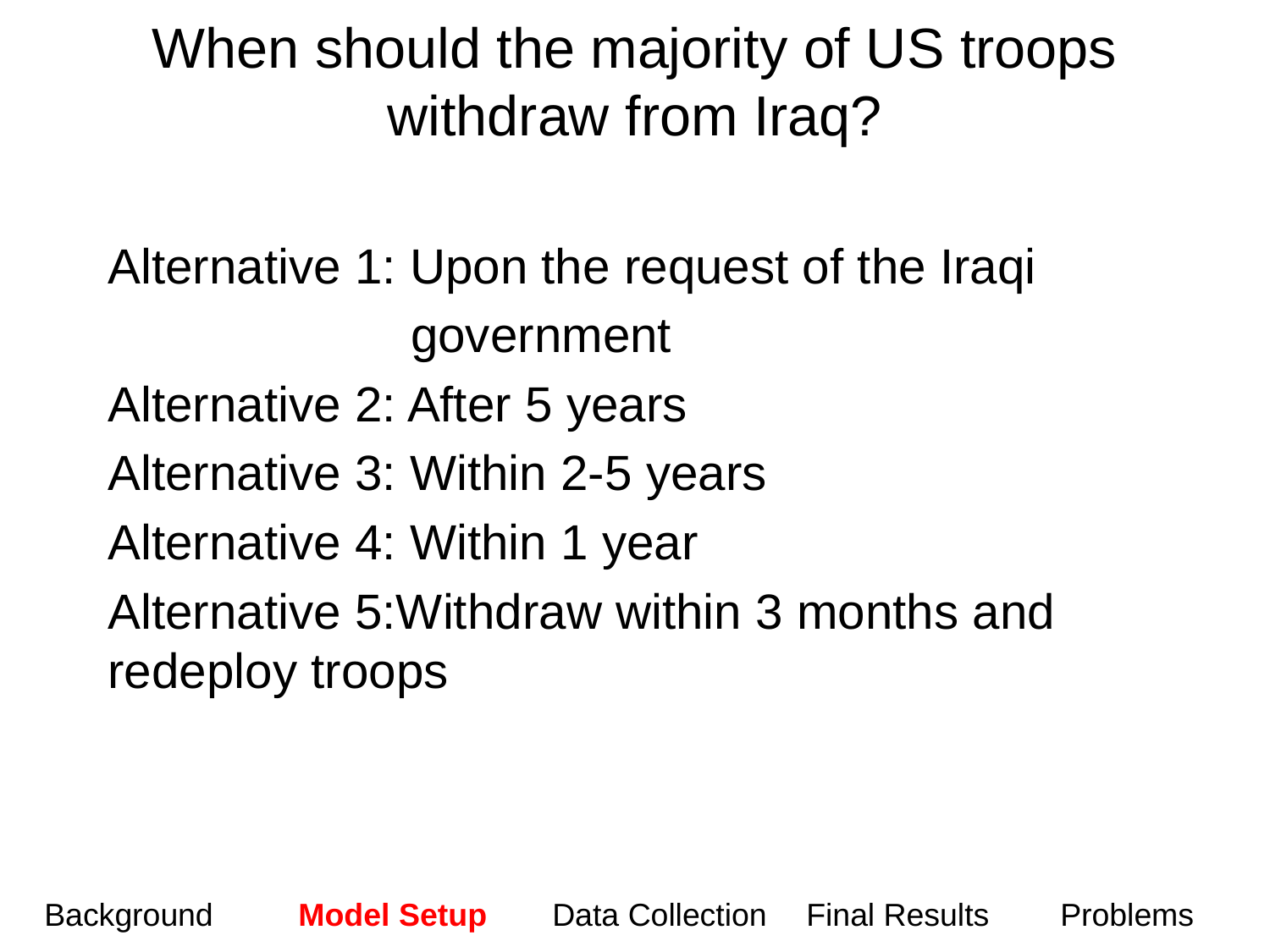

# When should the majority of US troops withdraw from Iraq?

Alternative 1: Upon the request of the Iraqi
                      government
Alternative 2: After 5 years
Alternative 3: Within 2-5 years
Alternative 4: Within 1 year
Alternative 5:Withdraw within 3 months and redeploy troops

Background	Model Setup	Data Collection	Final Results 	Problems